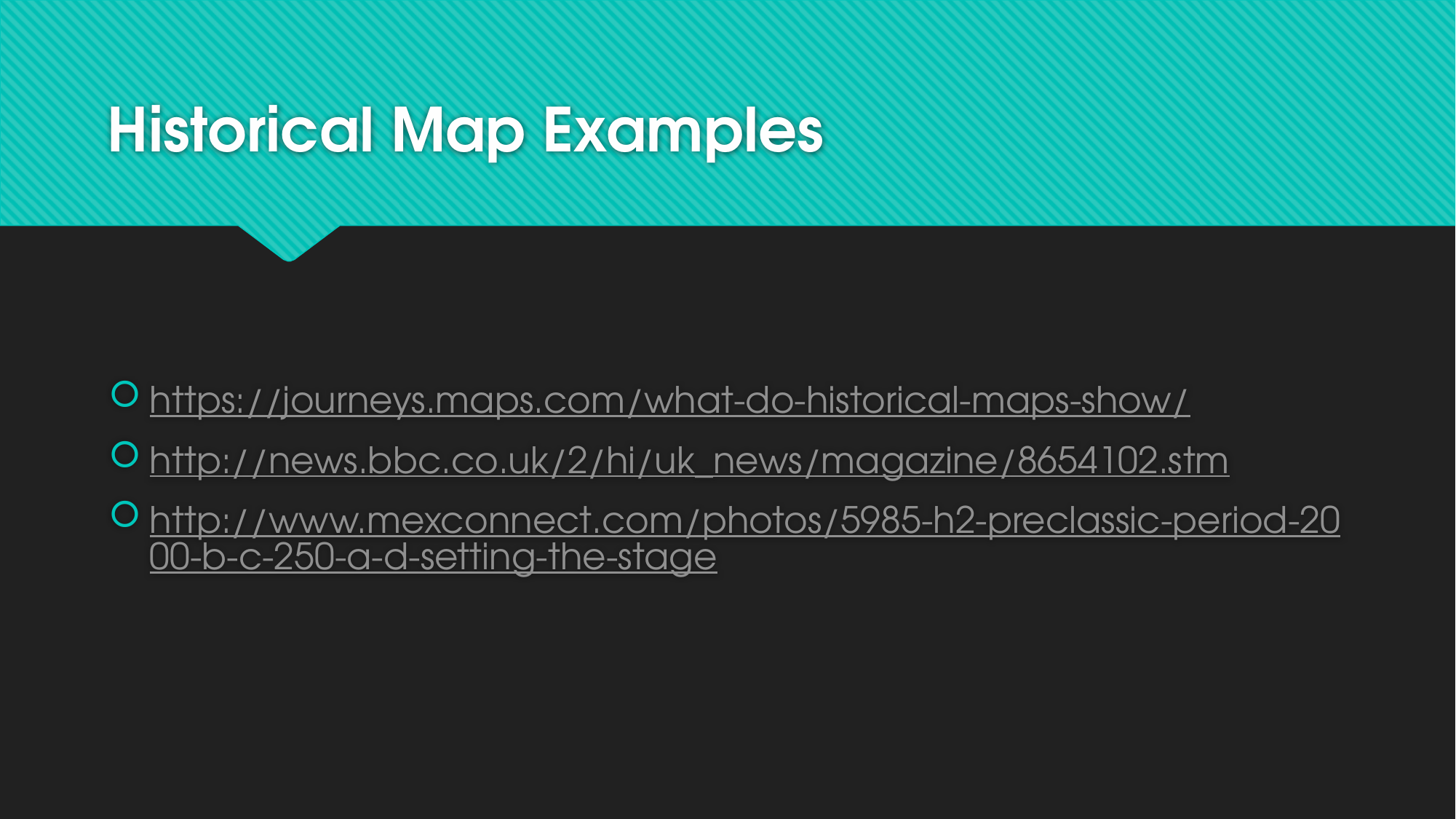

# Historical Map Examples
https://journeys.maps.com/what-do-historical-maps-show/
http://news.bbc.co.uk/2/hi/uk_news/magazine/8654102.stm
http://www.mexconnect.com/photos/5985-h2-preclassic-period-2000-b-c-250-a-d-setting-the-stage